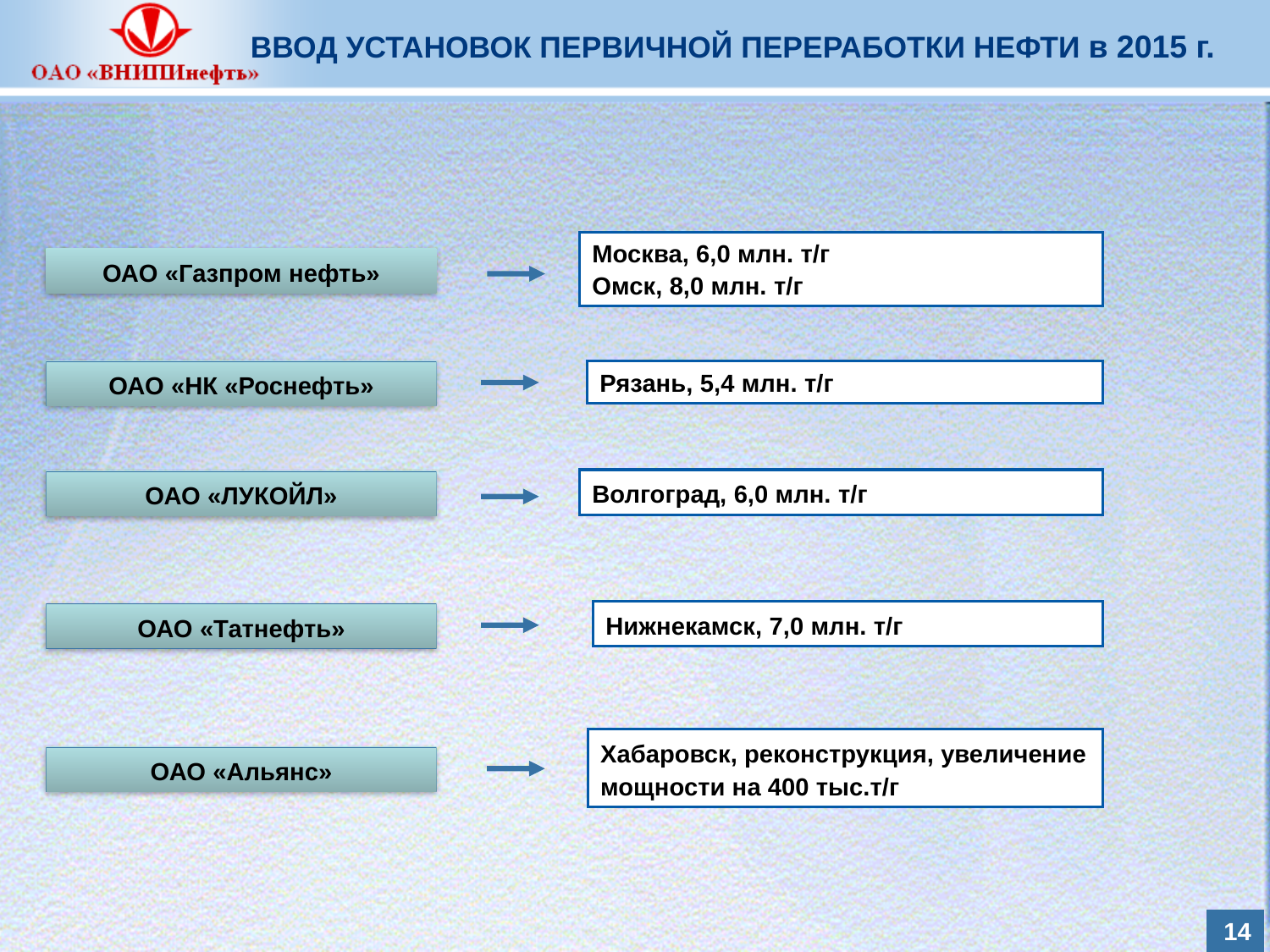

ВВОД УСТАНОВОК ПЕРВИЧНОЙ ПЕРЕРАБОТКИ НЕФТИ в 2015 г.
Москва, 6,0 млн. т/г
Омск, 8,0 млн. т/г
ОАО «Газпром нефть»

ОАО «НК «Роснефть»
Рязань, 5,4 млн. т/г

Волгоград, 6,0 млн. т/г
ОАО «ЛУКОЙЛ»

Нижнекамск, 7,0 млн. т/г
ОАО «Татнефть»

Хабаровск, реконструкция, увеличение мощности на 400 тыс.т/г
ОАО «Альянс»

14